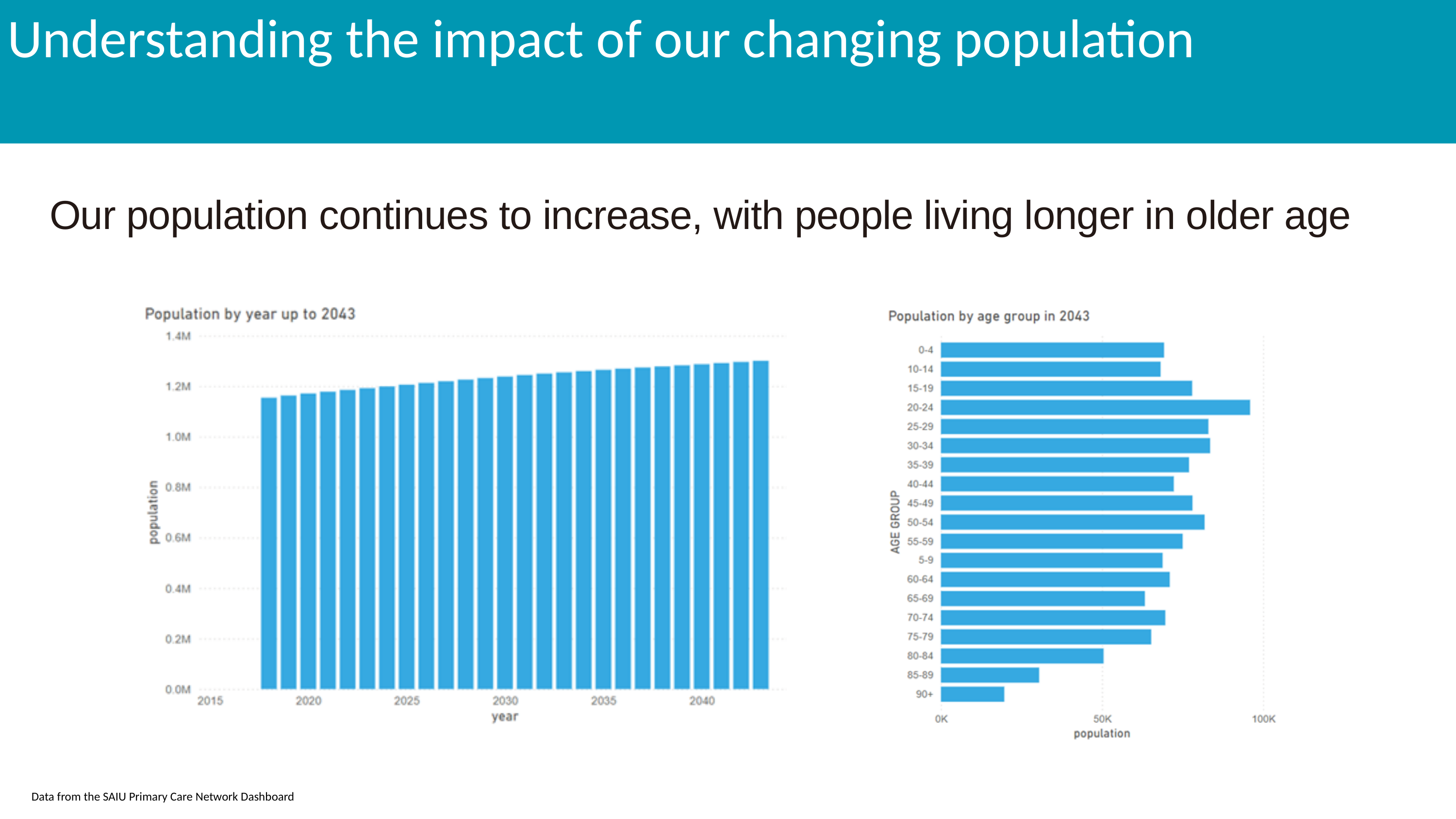

Understanding the impact of our changing population

Our population continues to increase, with people living longer in older age

Data from the SAIU Primary Care Network Dashboard